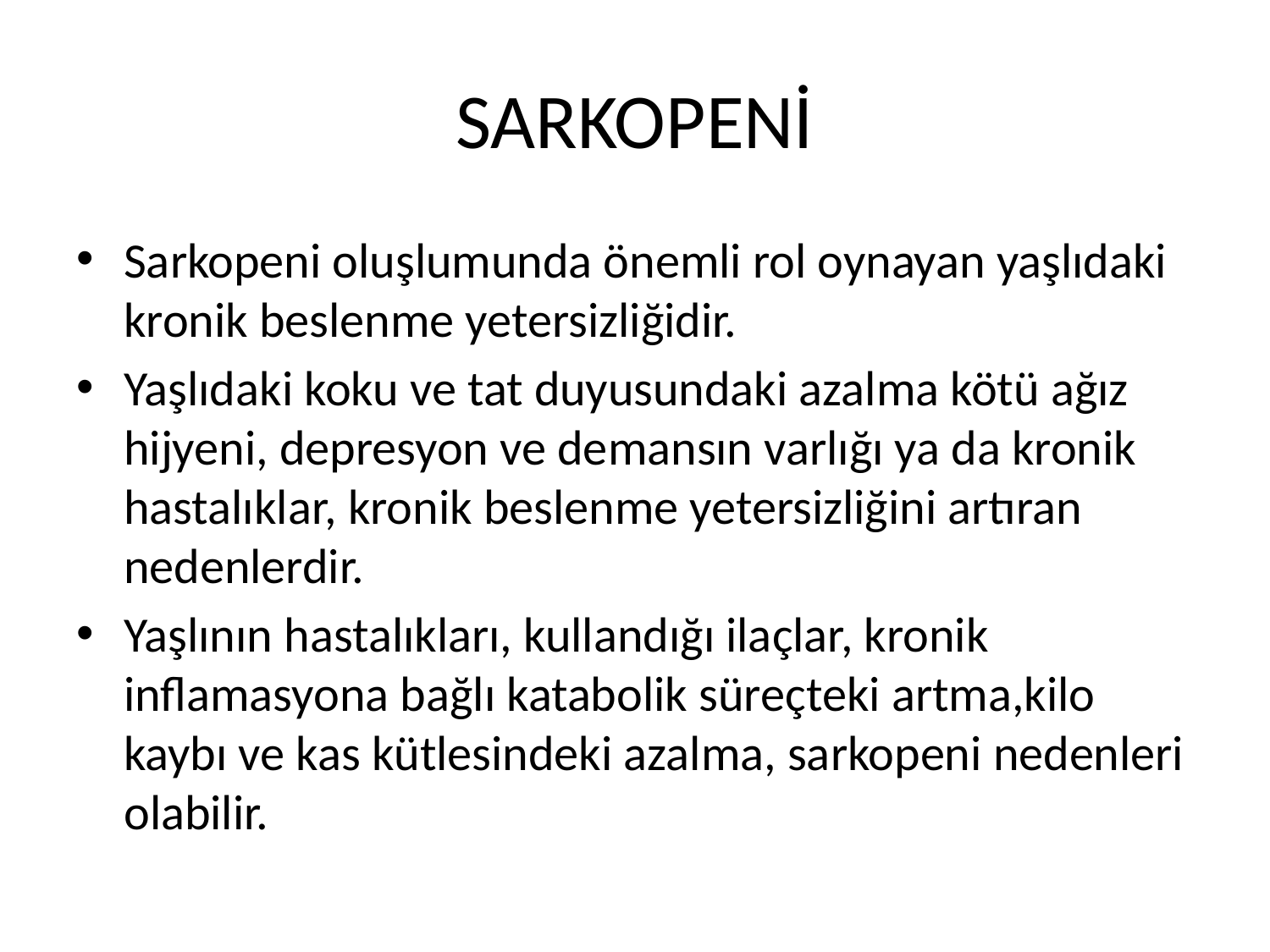

# SARKOPENİ
Sarkopeni oluşlumunda önemli rol oynayan yaşlıdaki kronik beslenme yetersizliğidir.
Yaşlıdaki koku ve tat duyusundaki azalma kötü ağız hijyeni, depresyon ve demansın varlığı ya da kronik hastalıklar, kronik beslenme yetersizliğini artıran nedenlerdir.
Yaşlının hastalıkları, kullandığı ilaçlar, kronik inflamasyona bağlı katabolik süreçteki artma,kilo kaybı ve kas kütlesindeki azalma, sarkopeni nedenleri olabilir.